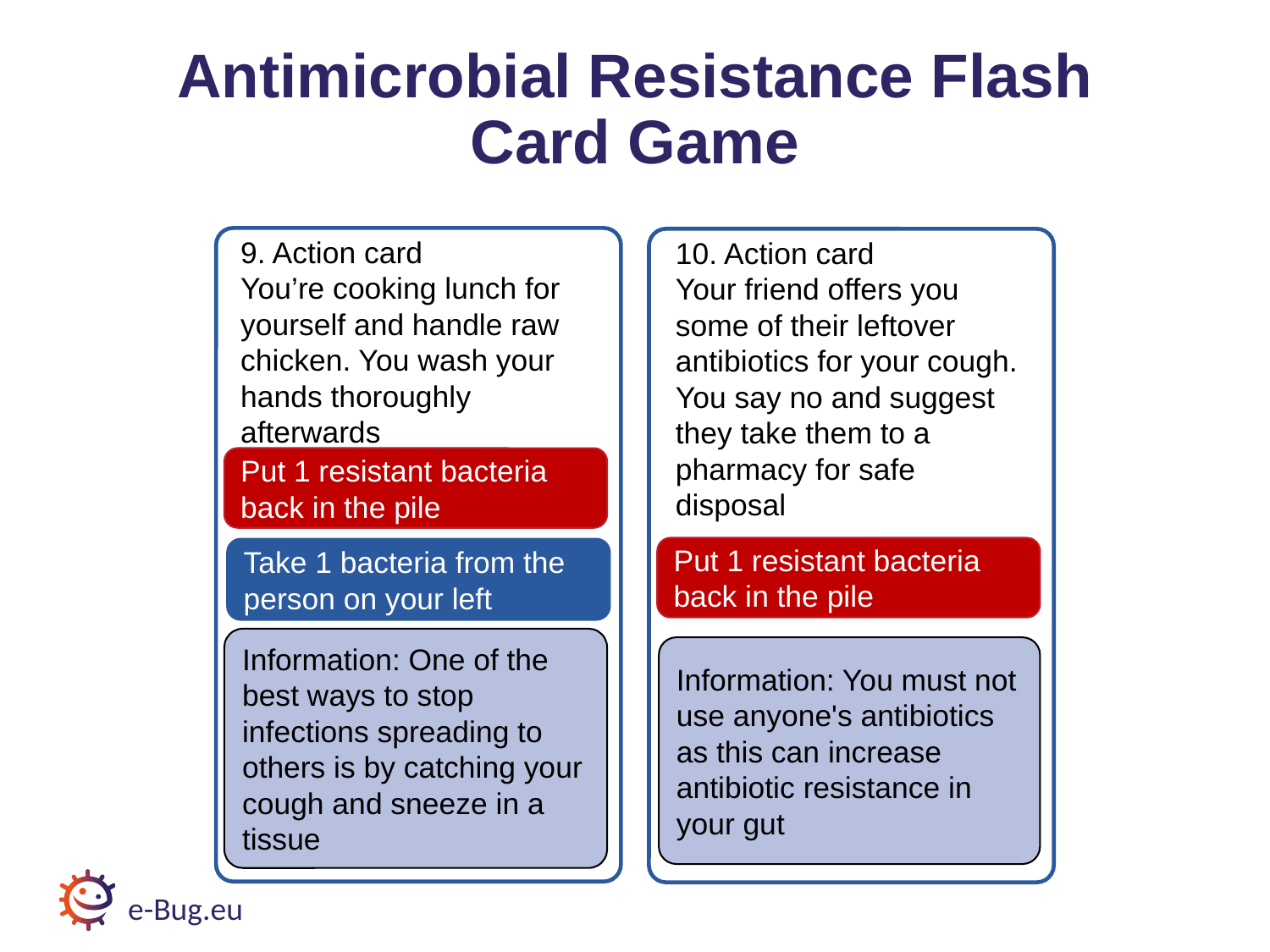

# AMR Flash Card Game 6
Antimicrobial Resistance Flash Card Game
9. Action card
You’re cooking lunch for yourself and handle raw chicken. You wash your hands thoroughly afterwards

10. Action card
Your friend offers you some of their leftover antibiotics for your cough. You say no and suggest they take them to a pharmacy for safe disposal

Put 1 resistant bacteria back in the pile
Put 1 resistant bacteria back in the pile
Take 1 bacteria from the person on your left
Information: One of the best ways to stop infections spreading to others is by catching your cough and sneeze in a tissue
Information: You must not use anyone's antibiotics as this can increase antibiotic resistance in your gut
e-Bug.eu